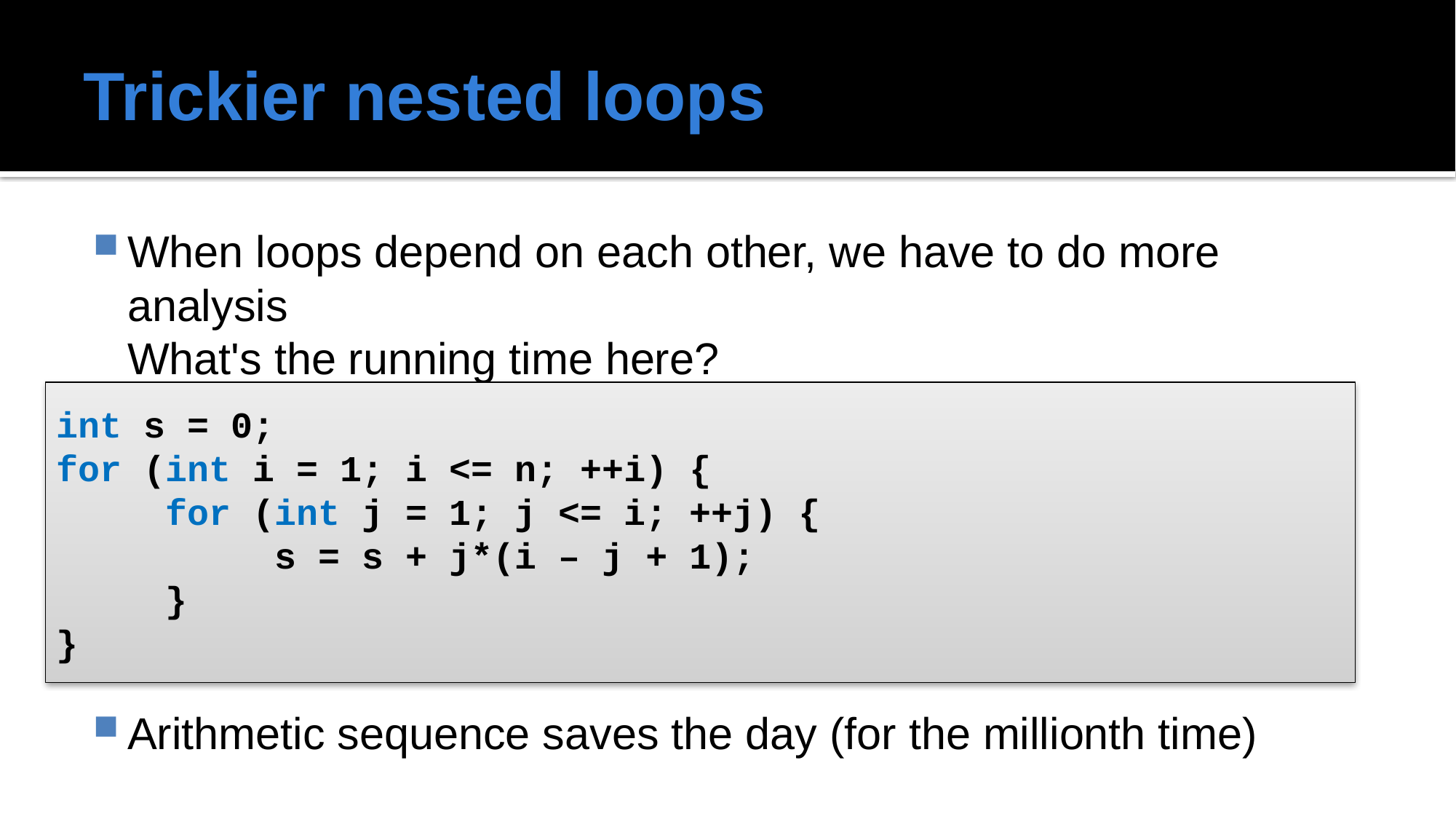

# Trickier nested loops
When loops depend on each other, we have to do more analysis
	What's the running time here?

Arithmetic sequence saves the day (for the millionth time)
int s = 0;
for (int i = 1; i <= n; ++i) {
	for (int j = 1; j <= i; ++j) {
		s = s + j*(i – j + 1);
	}
}